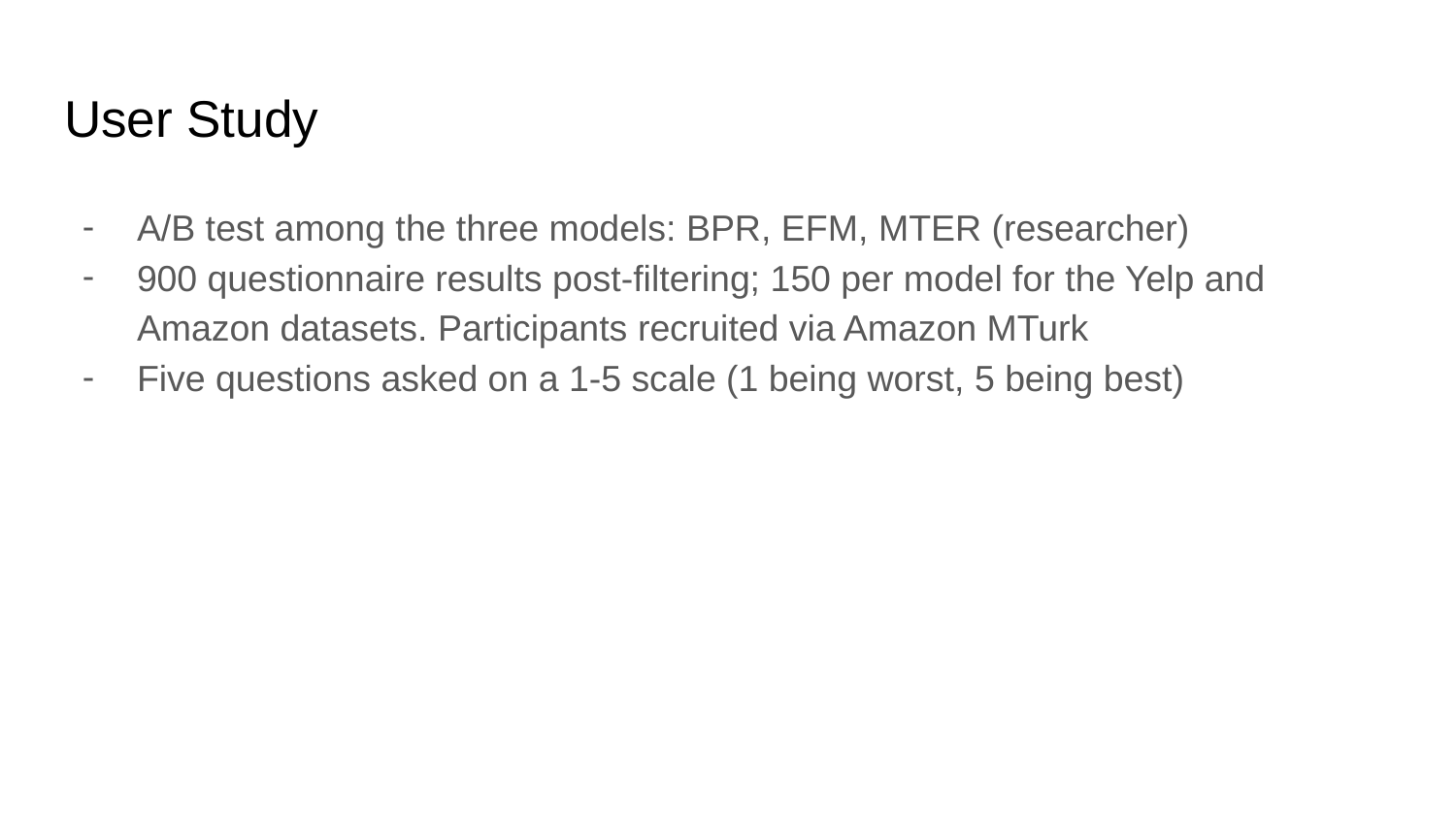

# User Study
A/B test among the three models: BPR, EFM, MTER (researcher)
900 questionnaire results post-filtering; 150 per model for the Yelp and Amazon datasets. Participants recruited via Amazon MTurk
Five questions asked on a 1-5 scale (1 being worst, 5 being best)